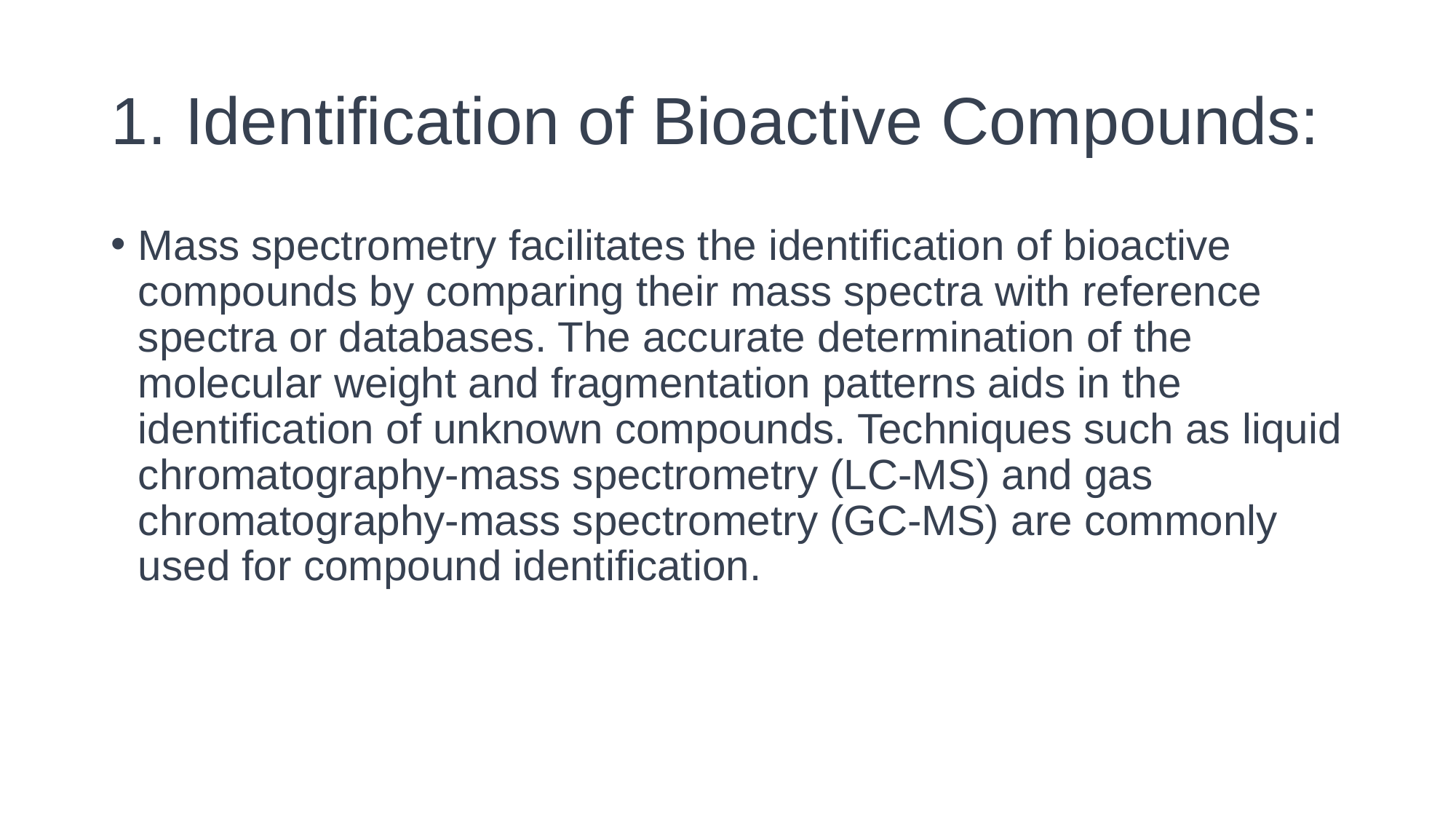

# 1. Identification of Bioactive Compounds:
Mass spectrometry facilitates the identification of bioactive compounds by comparing their mass spectra with reference spectra or databases. The accurate determination of the molecular weight and fragmentation patterns aids in the identification of unknown compounds. Techniques such as liquid chromatography-mass spectrometry (LC-MS) and gas chromatography-mass spectrometry (GC-MS) are commonly used for compound identification.